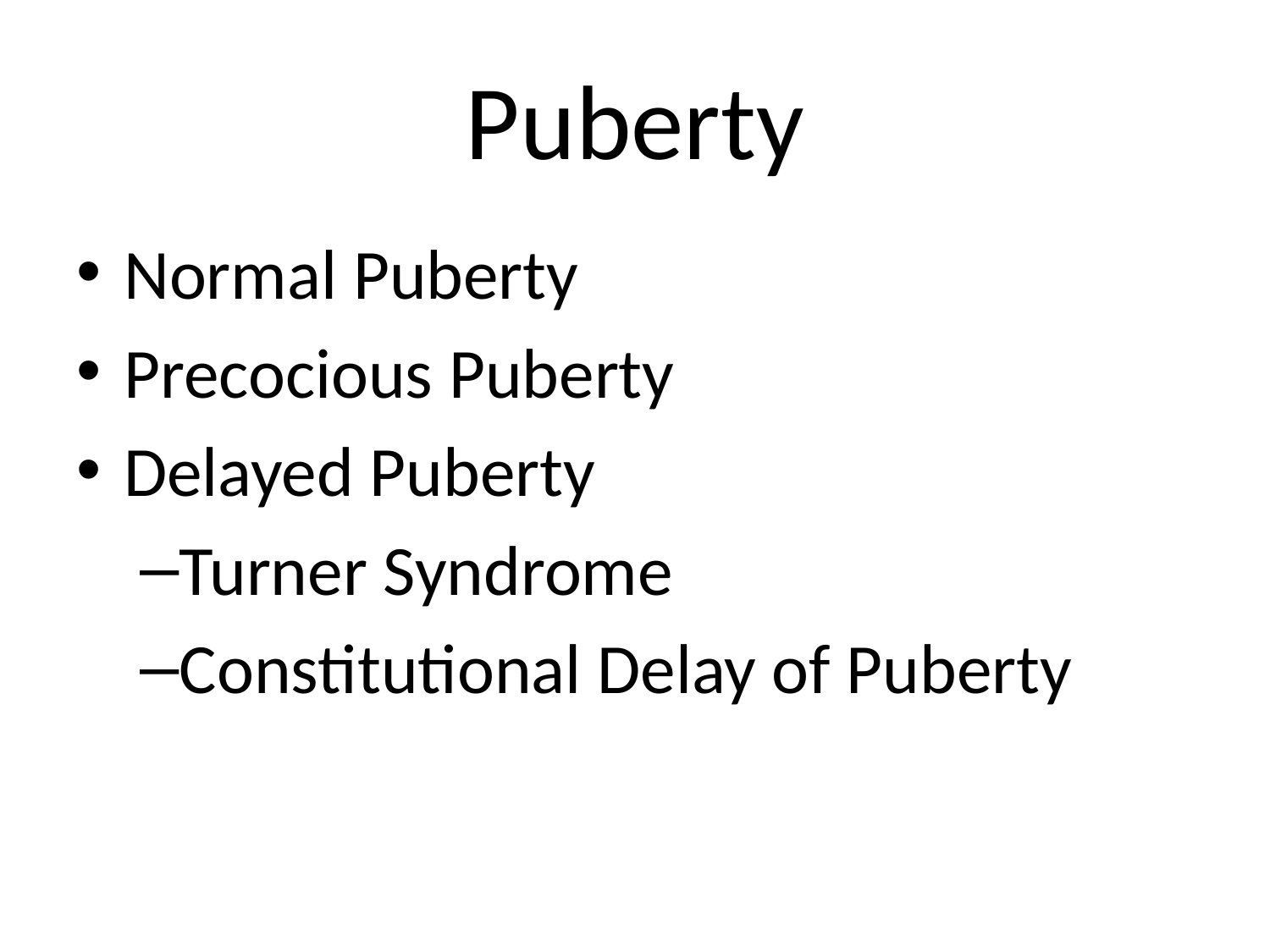

# Puberty
Normal Puberty
Precocious Puberty
Delayed Puberty
Turner Syndrome
Constitutional Delay of Puberty